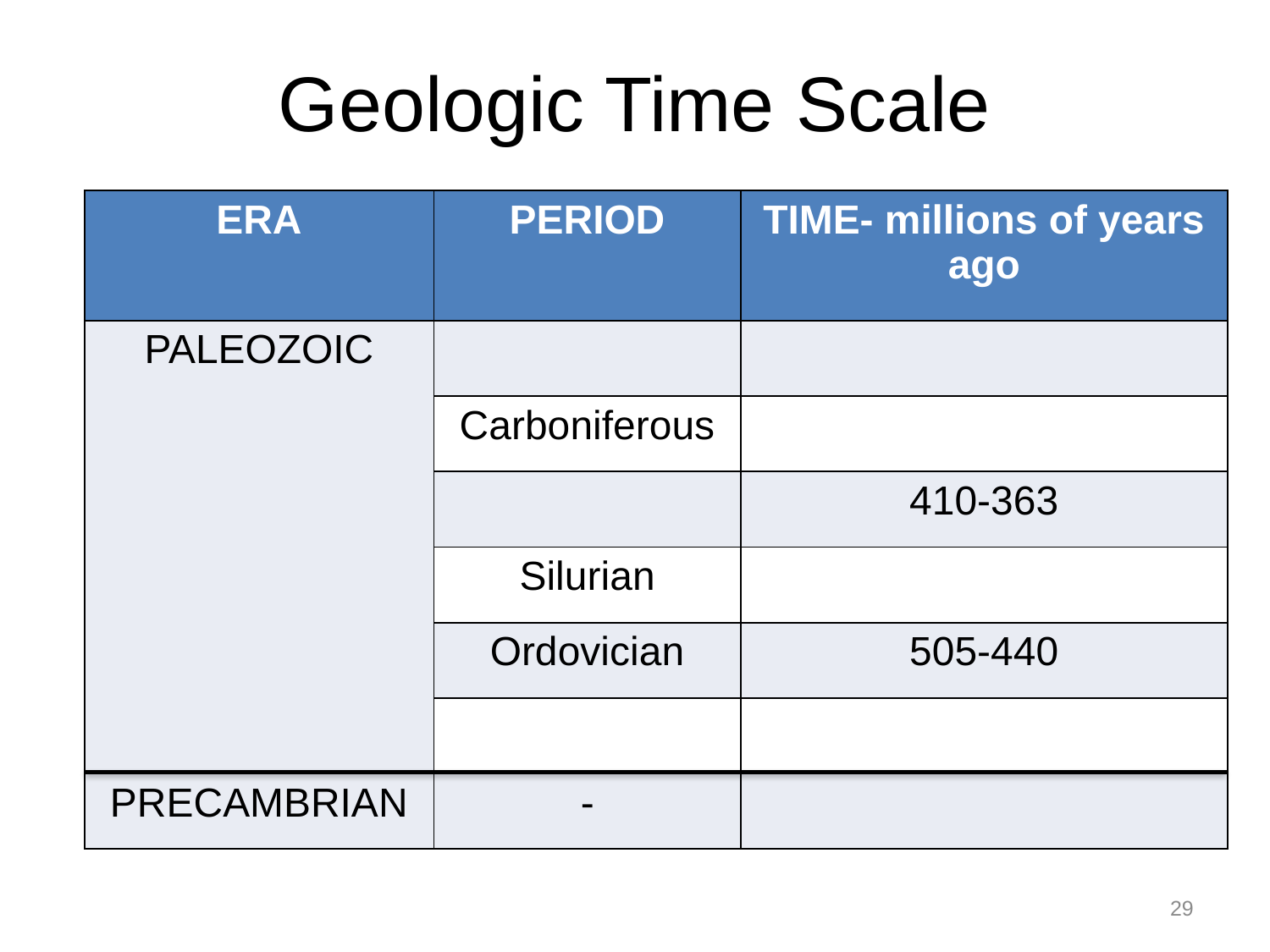

# Geologic Time Scale
| ERA | PERIOD | TIME- millions of years ago |
| --- | --- | --- |
| PALEOZOIC |  |  |
|  | Carboniferous |  |
|  |  | 410-363 |
|  | Silurian |  |
|  | Ordovician | 505-440 |
|  |  |  |
| PRECAMBRIAN | - |  |
29